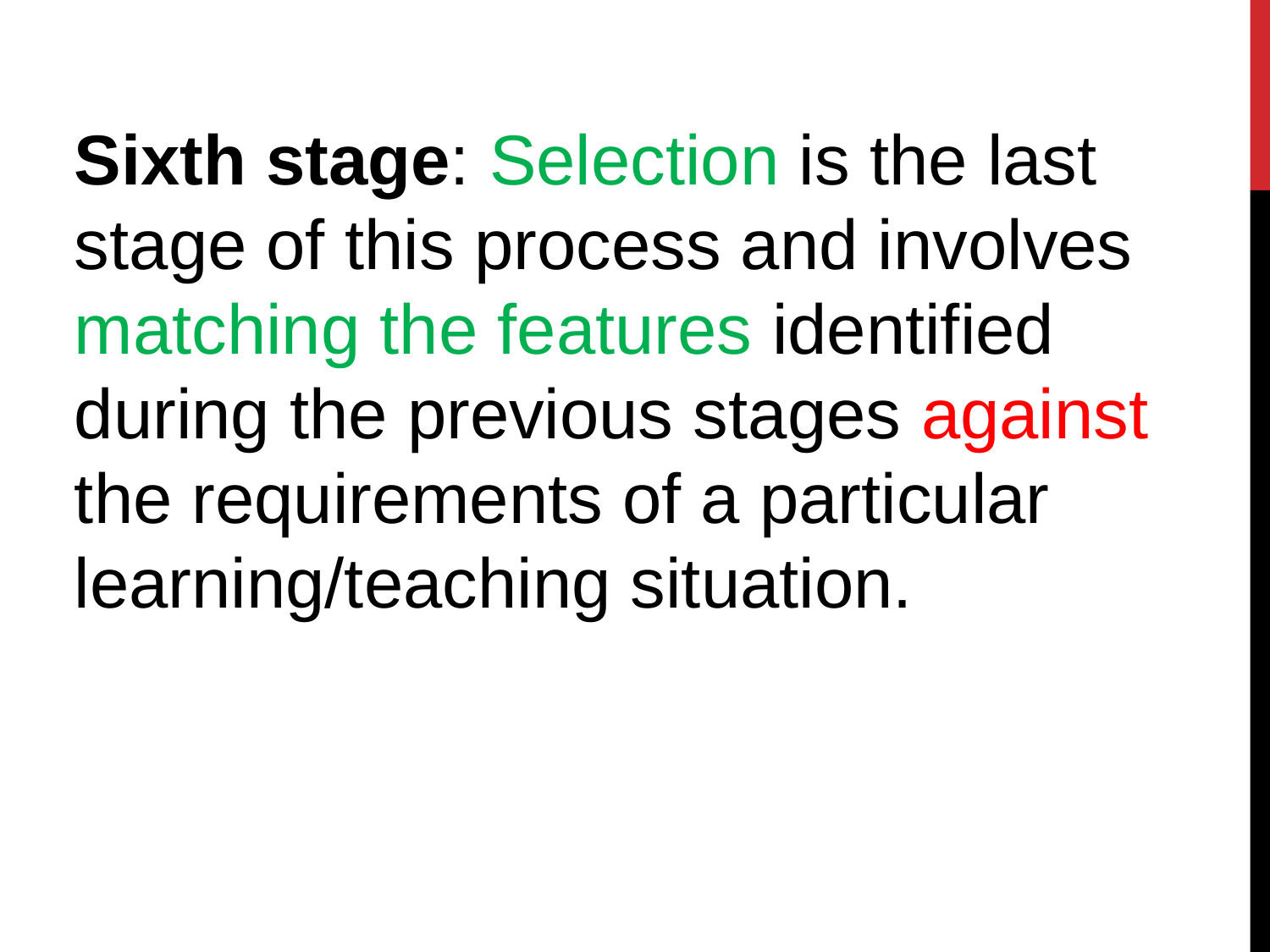

Sixth stage: Selection is the last stage of this process and involves matching the features identified during the previous stages against the requirements of a particular learning/teaching situation.